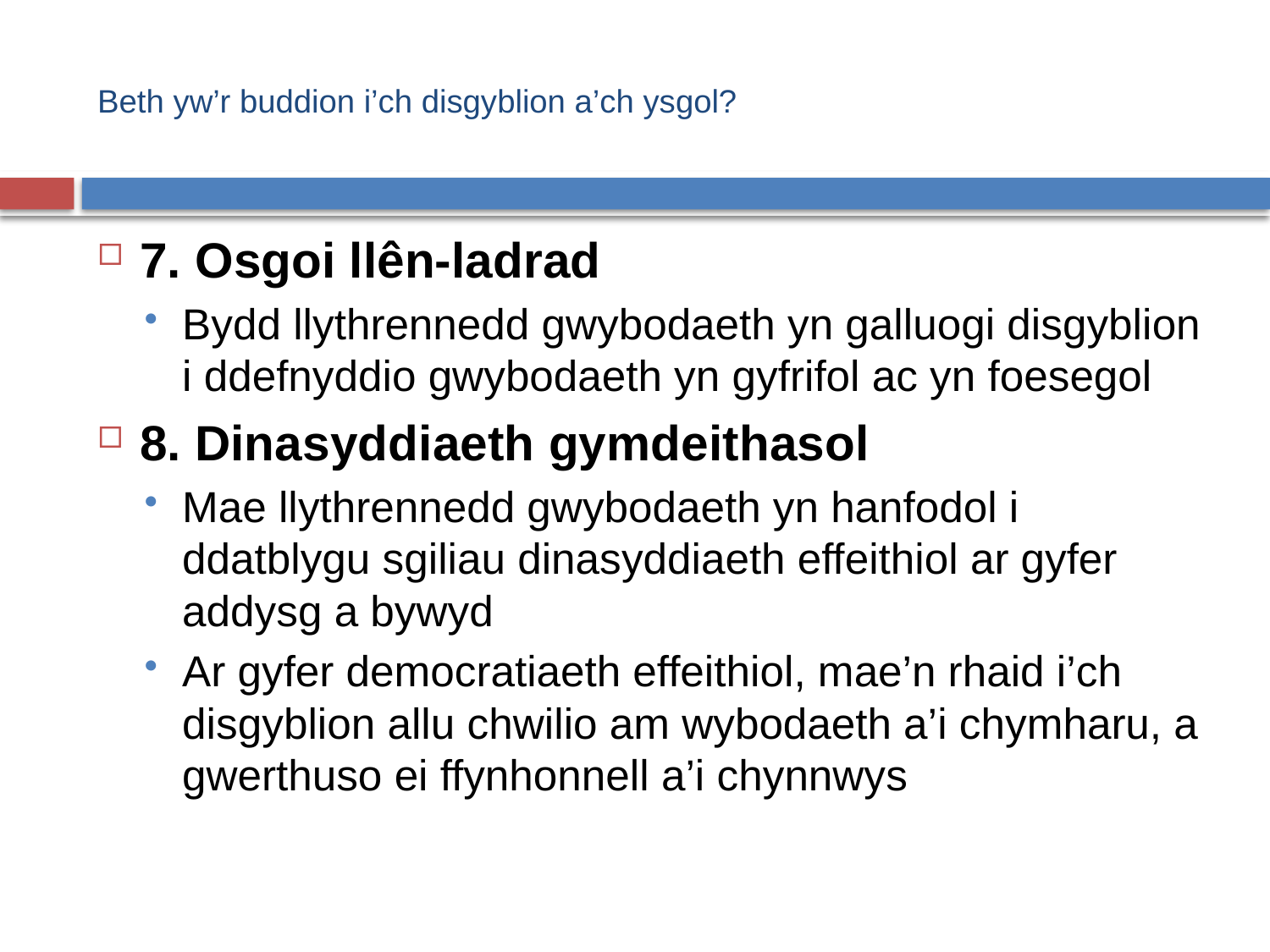

# Beth yw’r buddion i’ch disgyblion a’ch ysgol?
7. Osgoi llên-ladrad
Bydd llythrennedd gwybodaeth yn galluogi disgyblion i ddefnyddio gwybodaeth yn gyfrifol ac yn foesegol
8. Dinasyddiaeth gymdeithasol
Mae llythrennedd gwybodaeth yn hanfodol i ddatblygu sgiliau dinasyddiaeth effeithiol ar gyfer addysg a bywyd
Ar gyfer democratiaeth effeithiol, mae’n rhaid i’ch disgyblion allu chwilio am wybodaeth a’i chymharu, a gwerthuso ei ffynhonnell a’i chynnwys